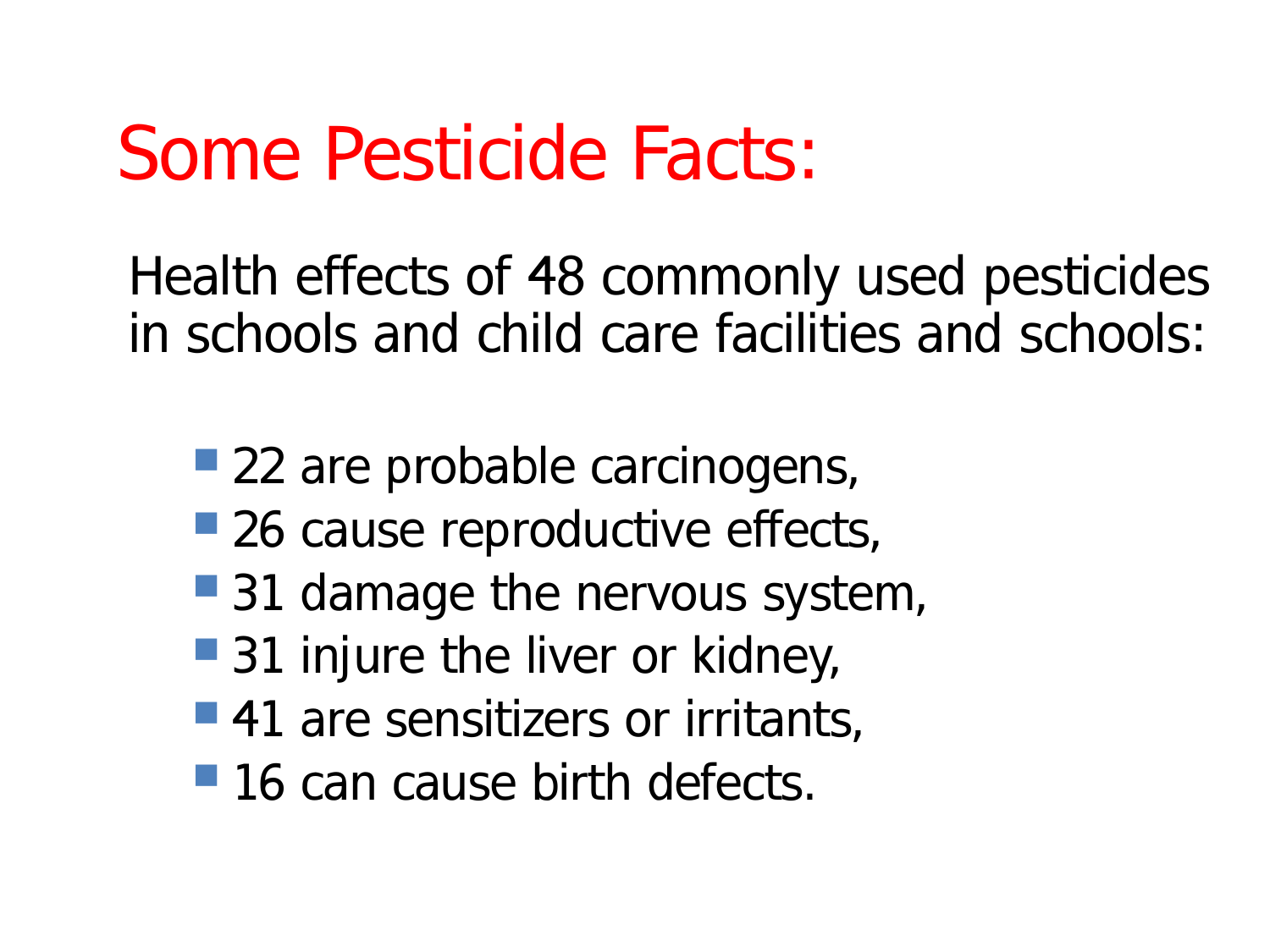

Some Pesticide Facts:
Health effects of 48 commonly used pesticides in schools and child care facilities and schools:

22 are probable carcinogens,
26 cause reproductive effects,
31 damage the nervous system,
31 injure the liver or kidney,
41 are sensitizers or irritants,
16 can cause birth defects.